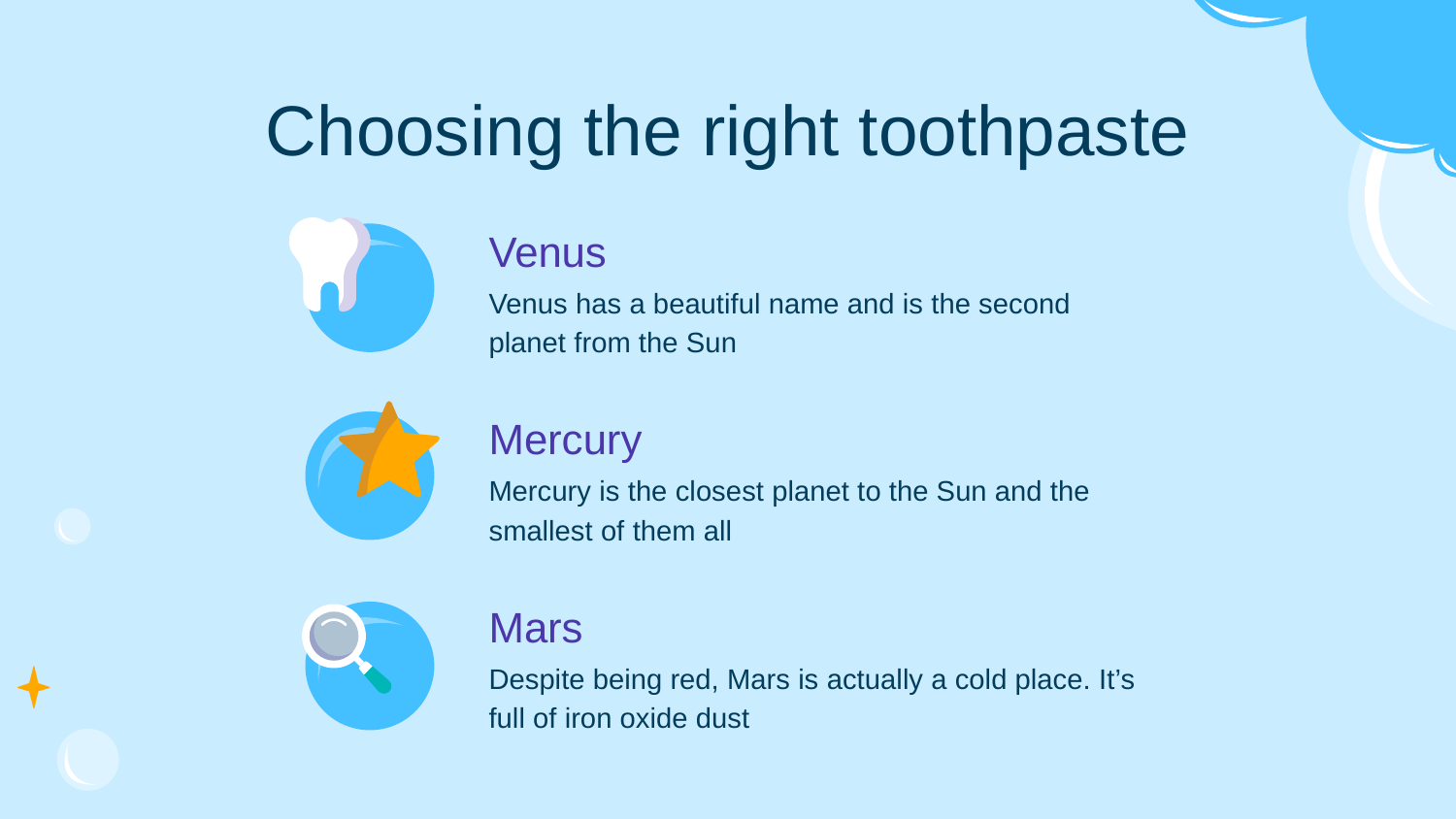

# Choosing the right toothpaste

Venus

Venus has a beautiful name and is the second planet from the Sun

Mercury
Mercury is the closest planet to the Sun and the smallest of them all

Mars

Despite being red, Mars is actually a cold place. It’s full of iron oxide dust